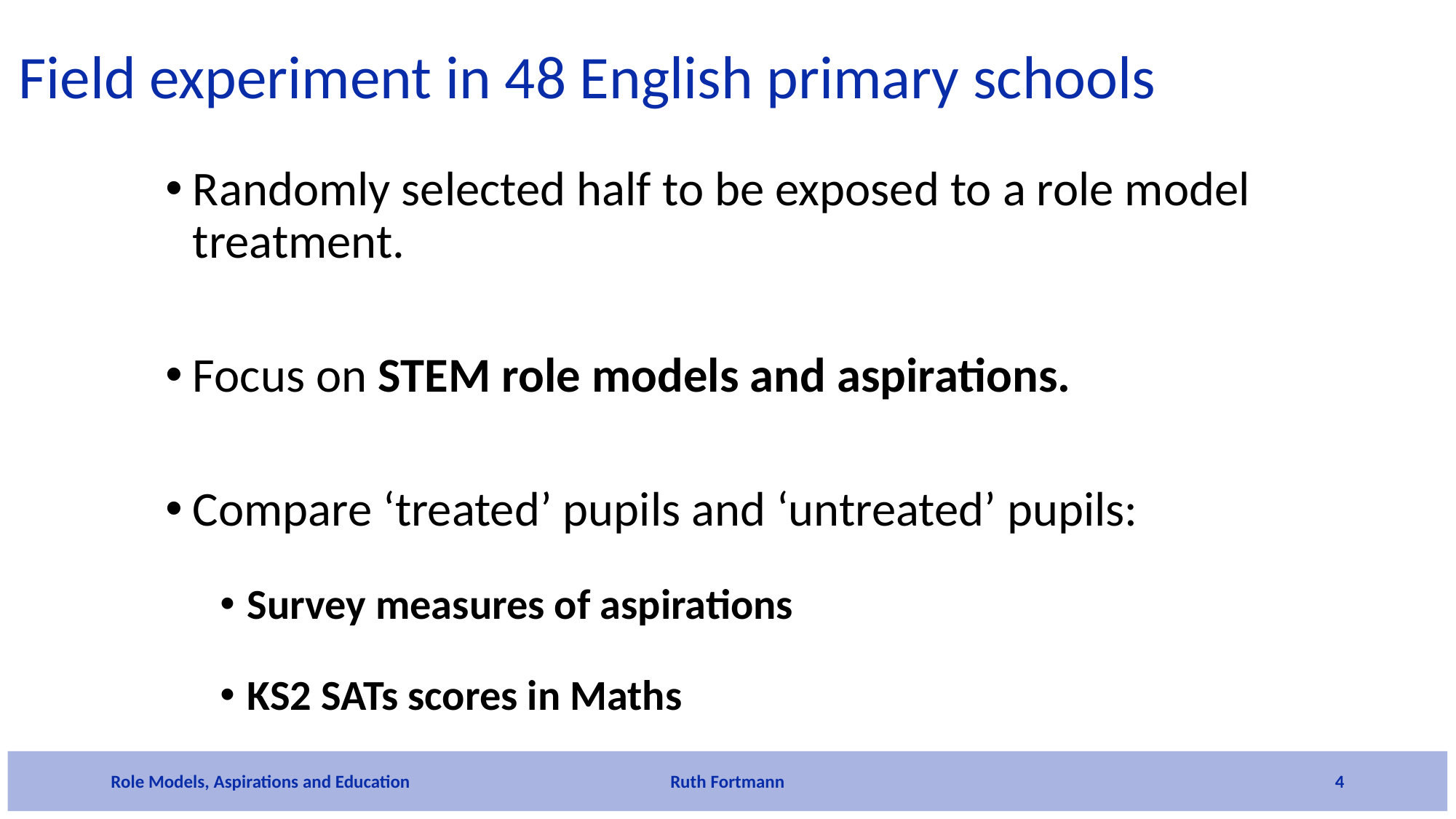

# Field experiment in 48 English primary schools
Randomly selected half to be exposed to a role model treatment.

Focus on STEM role models and aspirations.

Compare ‘treated’ pupils and ‘untreated’ pupils:

Survey measures of aspirations

KS2 SATs scores in Maths

Role Models, Aspirations and Education
Ruth Fortmann
4